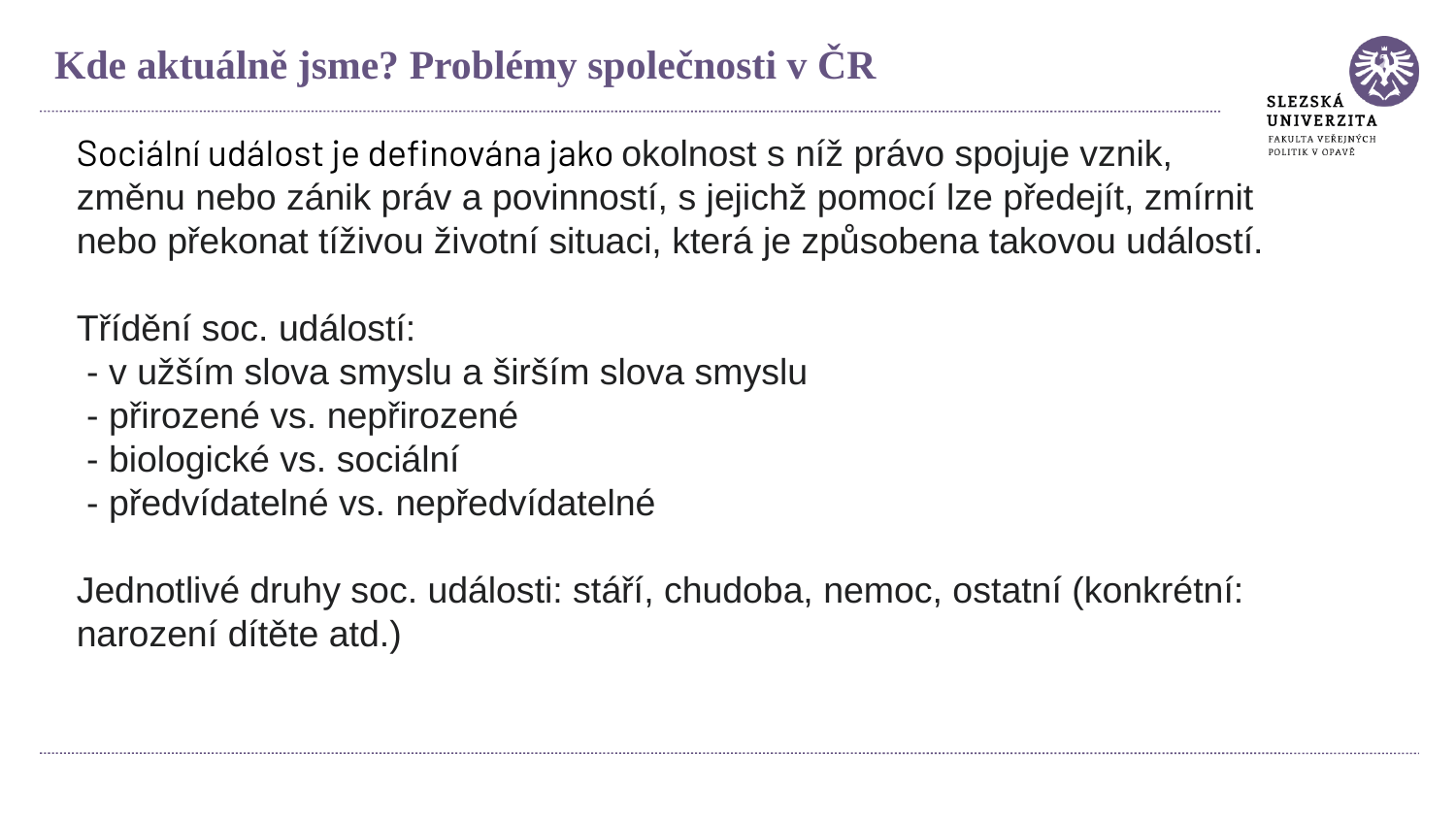

Kde aktuálně jsme? Problémy společnosti v ČR

Sociální událost je definována jako okolnost s níž právo spojuje vznik, změnu nebo zánik práv a povinností, s jejichž pomocí lze předejít, zmírnit nebo překonat tíživou životní situaci, která je způsobena takovou událostí.

Třídění soc. událostí:
 - v užším slova smyslu a širším slova smyslu
 - přirozené vs. nepřirozené
 - biologické vs. sociální
 - předvídatelné vs. nepředvídatelné

Jednotlivé druhy soc. události: stáří, chudoba, nemoc, ostatní (konkrétní: narození dítěte atd.)